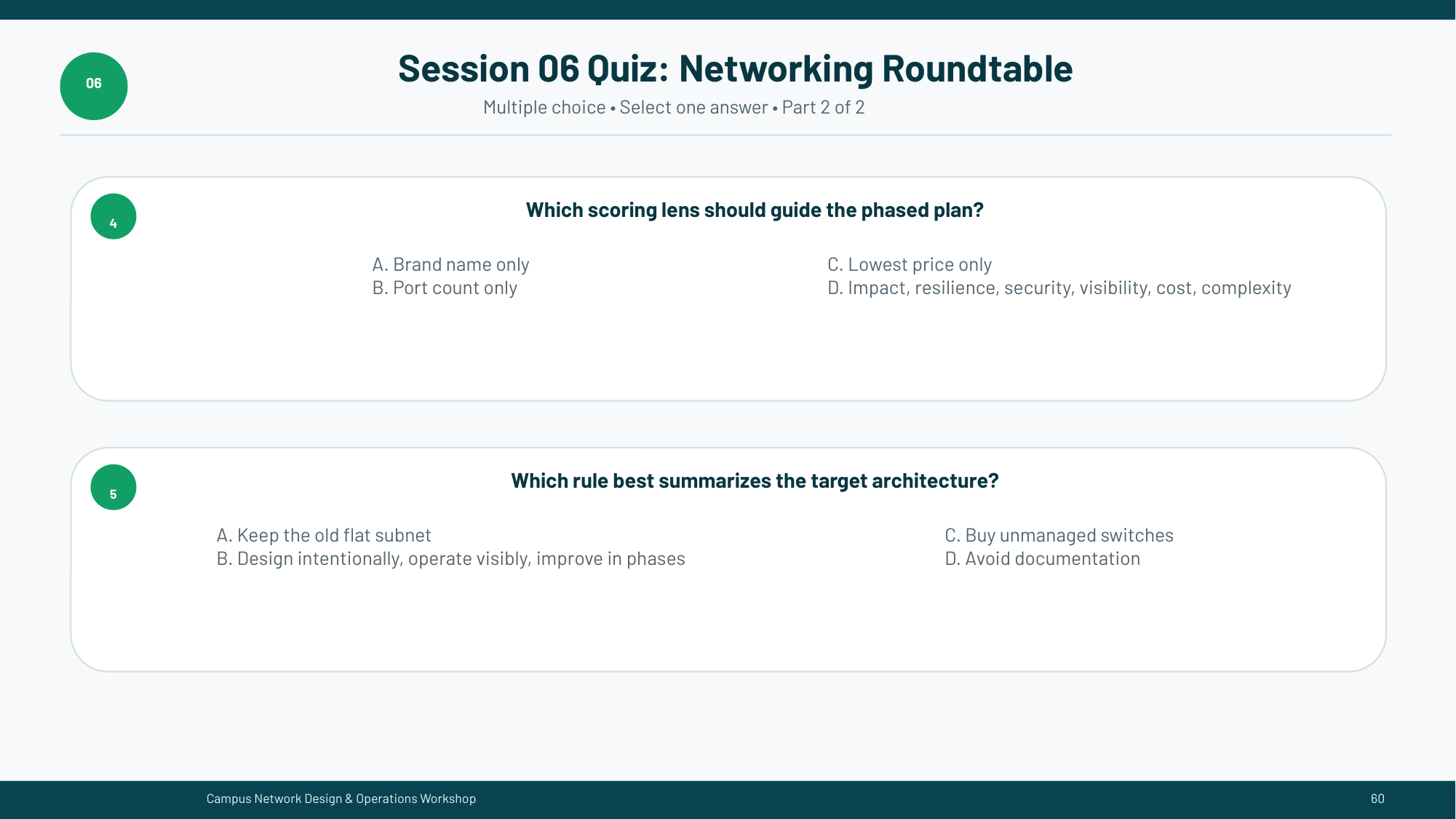

Session 06 Quiz: Networking Roundtable

06
Multiple choice • Select one answer • Part 2 of 2

Which scoring lens should guide the phased plan?
4
A. Brand name only
B. Port count only
C. Lowest price only
D. Impact, resilience, security, visibility, cost, complexity

Which rule best summarizes the target architecture?
5
A. Keep the old flat subnet
B. Design intentionally, operate visibly, improve in phases
C. Buy unmanaged switches
D. Avoid documentation

Campus Network Design & Operations Workshop
60